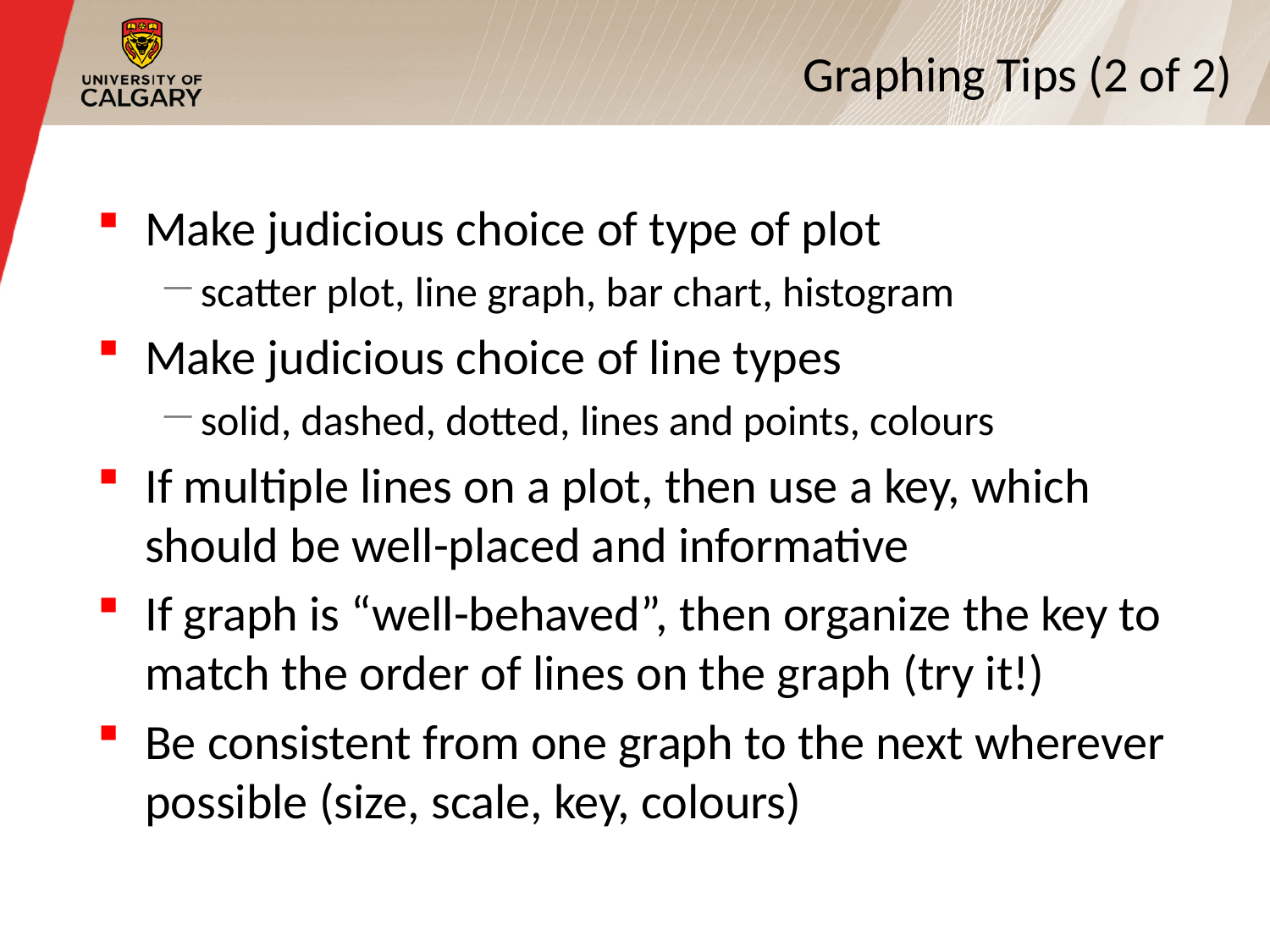

10
# Graphing Tips (2 of 2)
Make judicious choice of type of plot
scatter plot, line graph, bar chart, histogram
Make judicious choice of line types
solid, dashed, dotted, lines and points, colours
If multiple lines on a plot, then use a key, which should be well-placed and informative
If graph is “well-behaved”, then organize the key to match the order of lines on the graph (try it!)
Be consistent from one graph to the next wherever possible (size, scale, key, colours)